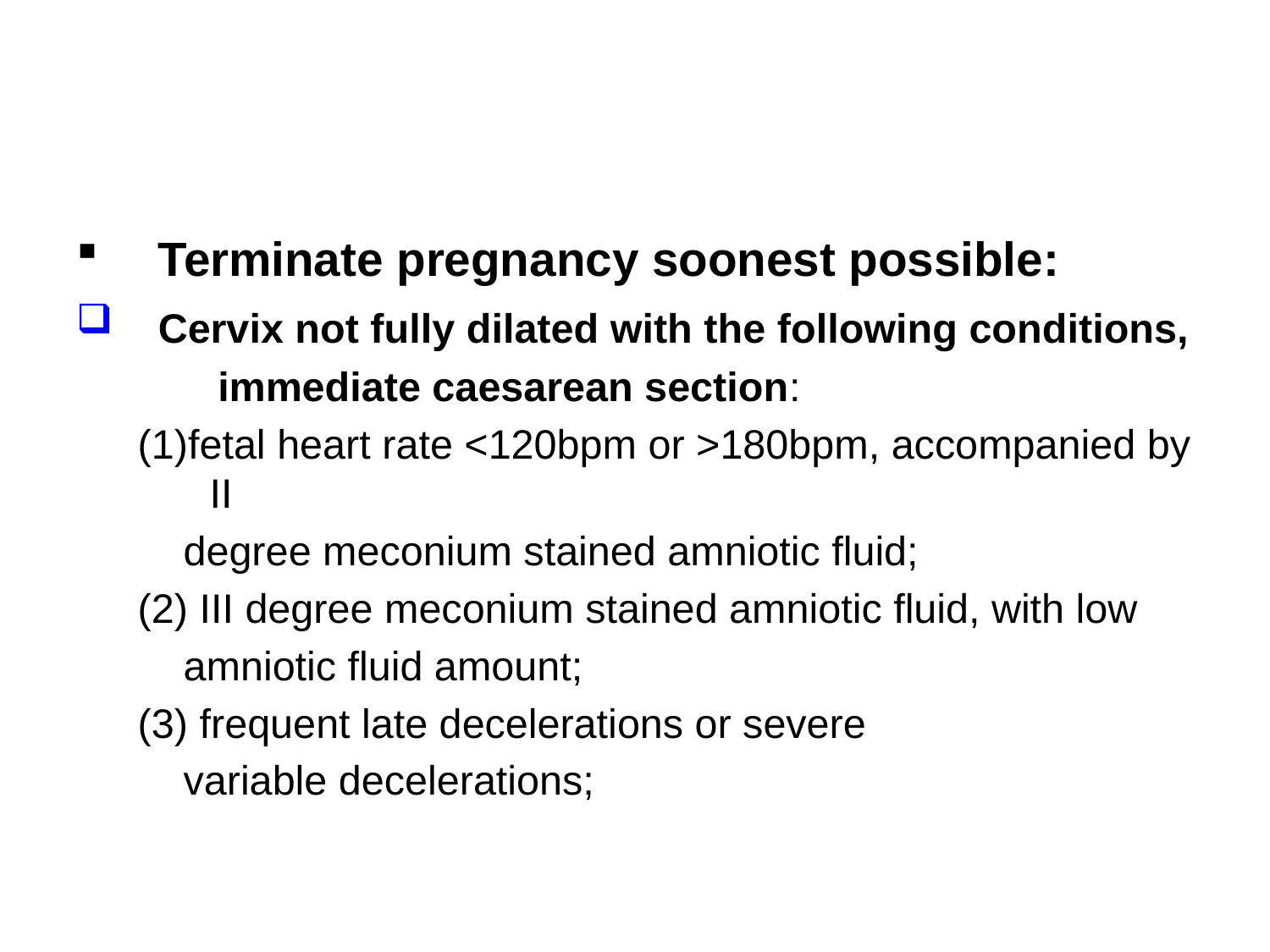

#
Terminate pregnancy soonest possible:
Cervix not fully dilated with the following conditions,
       immediate caesarean section:
(1)fetal heart rate <120bpm or >180bpm, accompanied by II
    degree meconium stained amniotic fluid;
(2) III degree meconium stained amniotic fluid, with low
    amniotic fluid amount;
(3) frequent late decelerations or severe
    variable decelerations;